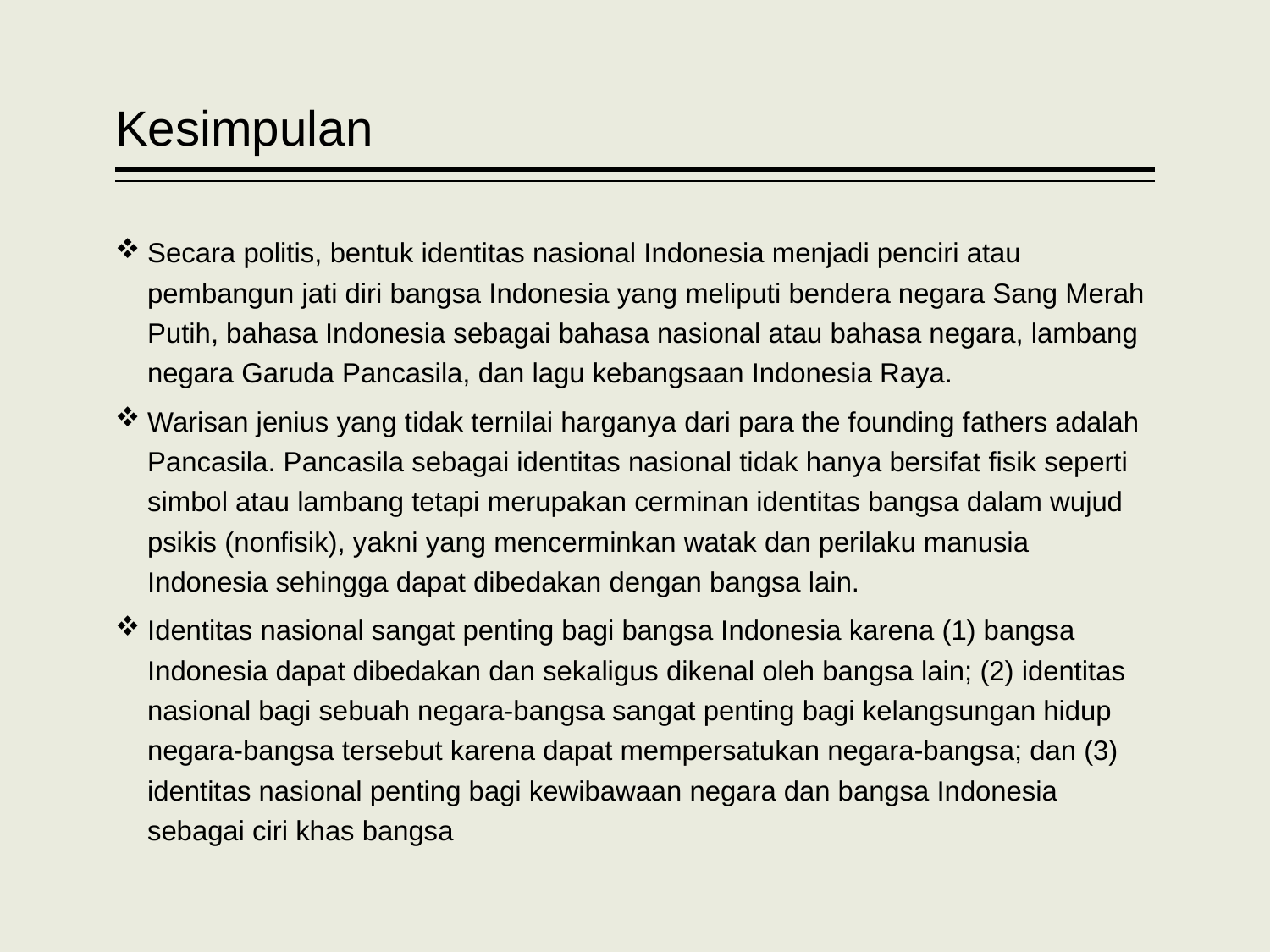

# Kesimpulan
Secara politis, bentuk identitas nasional Indonesia menjadi penciri atau pembangun jati diri bangsa Indonesia yang meliputi bendera negara Sang Merah Putih, bahasa Indonesia sebagai bahasa nasional atau bahasa negara, lambang negara Garuda Pancasila, dan lagu kebangsaan Indonesia Raya.
Warisan jenius yang tidak ternilai harganya dari para the founding fathers adalah Pancasila. Pancasila sebagai identitas nasional tidak hanya bersifat fisik seperti simbol atau lambang tetapi merupakan cerminan identitas bangsa dalam wujud psikis (nonfisik), yakni yang mencerminkan watak dan perilaku manusia Indonesia sehingga dapat dibedakan dengan bangsa lain.
Identitas nasional sangat penting bagi bangsa Indonesia karena (1) bangsa Indonesia dapat dibedakan dan sekaligus dikenal oleh bangsa lain; (2) identitas nasional bagi sebuah negara-bangsa sangat penting bagi kelangsungan hidup negara-bangsa tersebut karena dapat mempersatukan negara-bangsa; dan (3) identitas nasional penting bagi kewibawaan negara dan bangsa Indonesia sebagai ciri khas bangsa